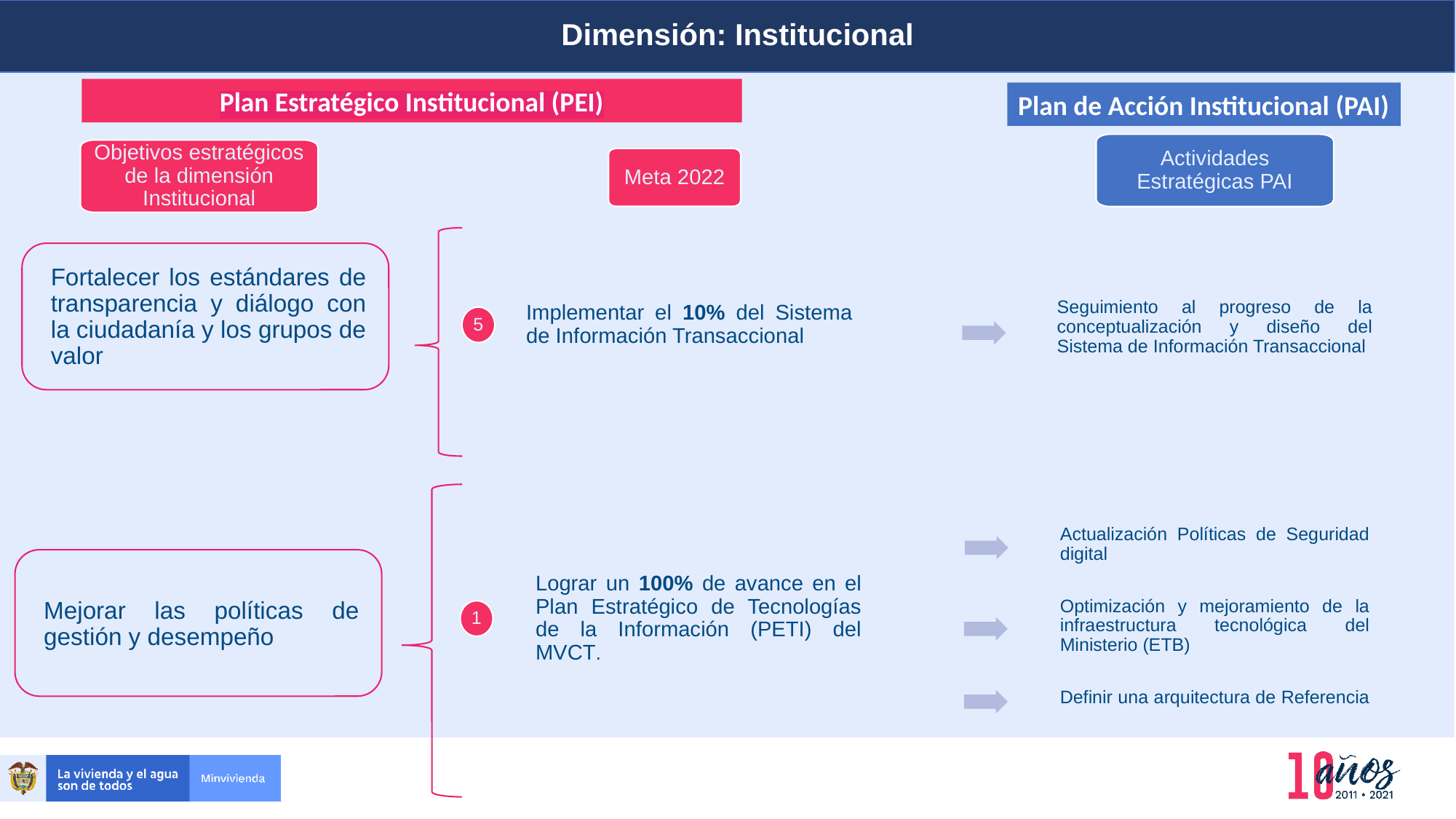

Dimensión: Institucional

Planeación y presupuesto

Plan Estratégico Institucional (PEI)
Plan de Acción Institucional (PAI)
Actividades Estratégicas PAI
Objetivos estratégicos de la dimensión Institucional
Meta 2022

Fortalecer los estándares de transparencia y diálogo con la ciudadanía y los grupos de valor

Implementar el 10% del Sistema de Información Transaccional
Seguimiento al progreso de la conceptualización y diseño del Sistema de Información Transaccional
5

Mejorar las políticas de gestión y desempeño

Lograr un 100% de avance en el Plan Estratégico de Tecnologías de la Información (PETI) del MVCT.
Actualización Políticas de Seguridad digital

Optimización y mejoramiento de la infraestructura tecnológica del Ministerio (ETB)

Definir una arquitectura de Referencia

1